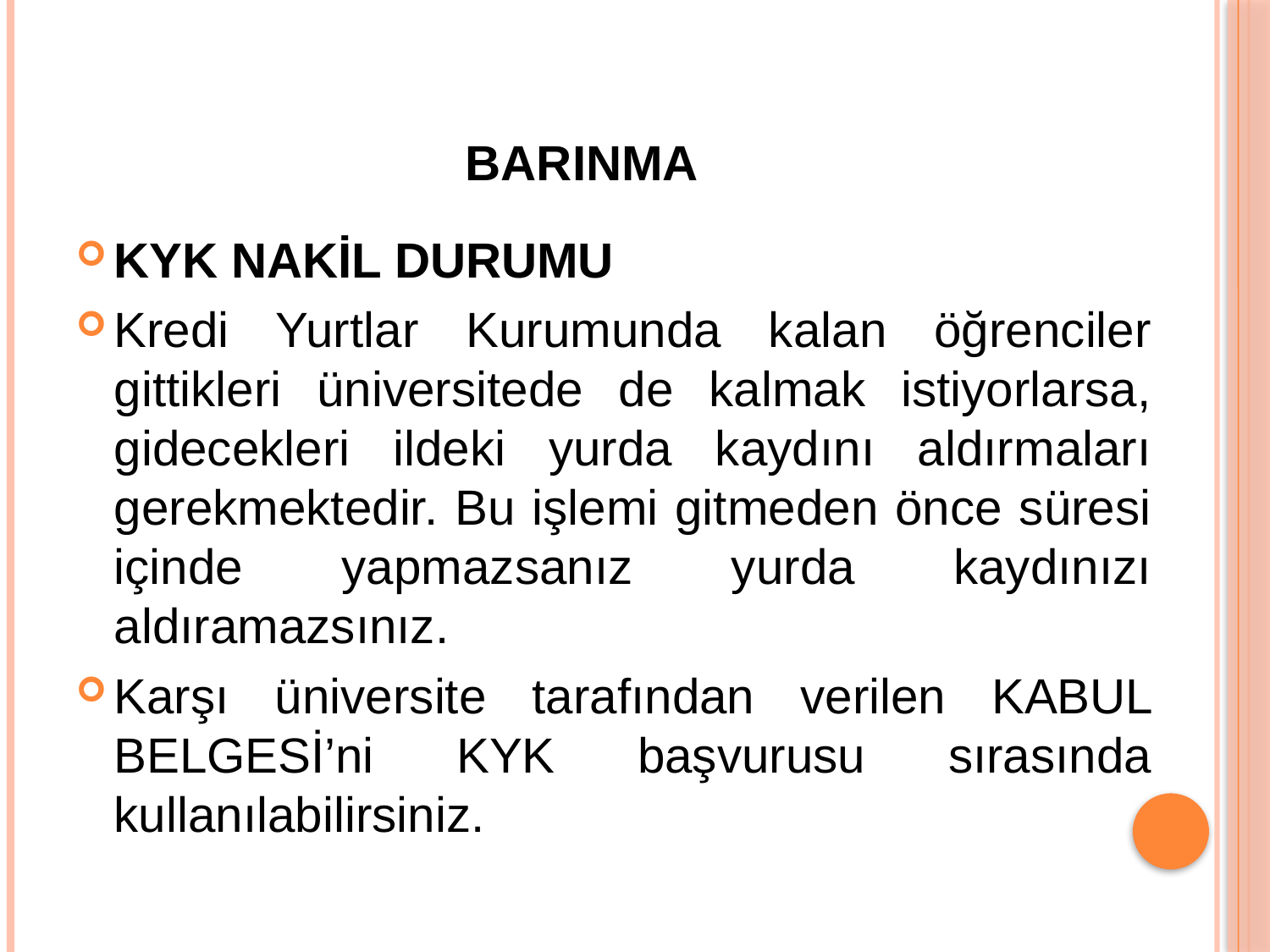

# BARINMA
KYK NAKİL DURUMU
Kredi Yurtlar Kurumunda kalan öğrenciler gittikleri üniversitede de kalmak istiyorlarsa, gidecekleri ildeki yurda kaydını aldırmaları gerekmektedir. Bu işlemi gitmeden önce süresi içinde yapmazsanız yurda kaydınızı aldıramazsınız.
Karşı üniversite tarafından verilen KABUL BELGESİ’ni KYK başvurusu sırasında kullanılabilirsiniz.